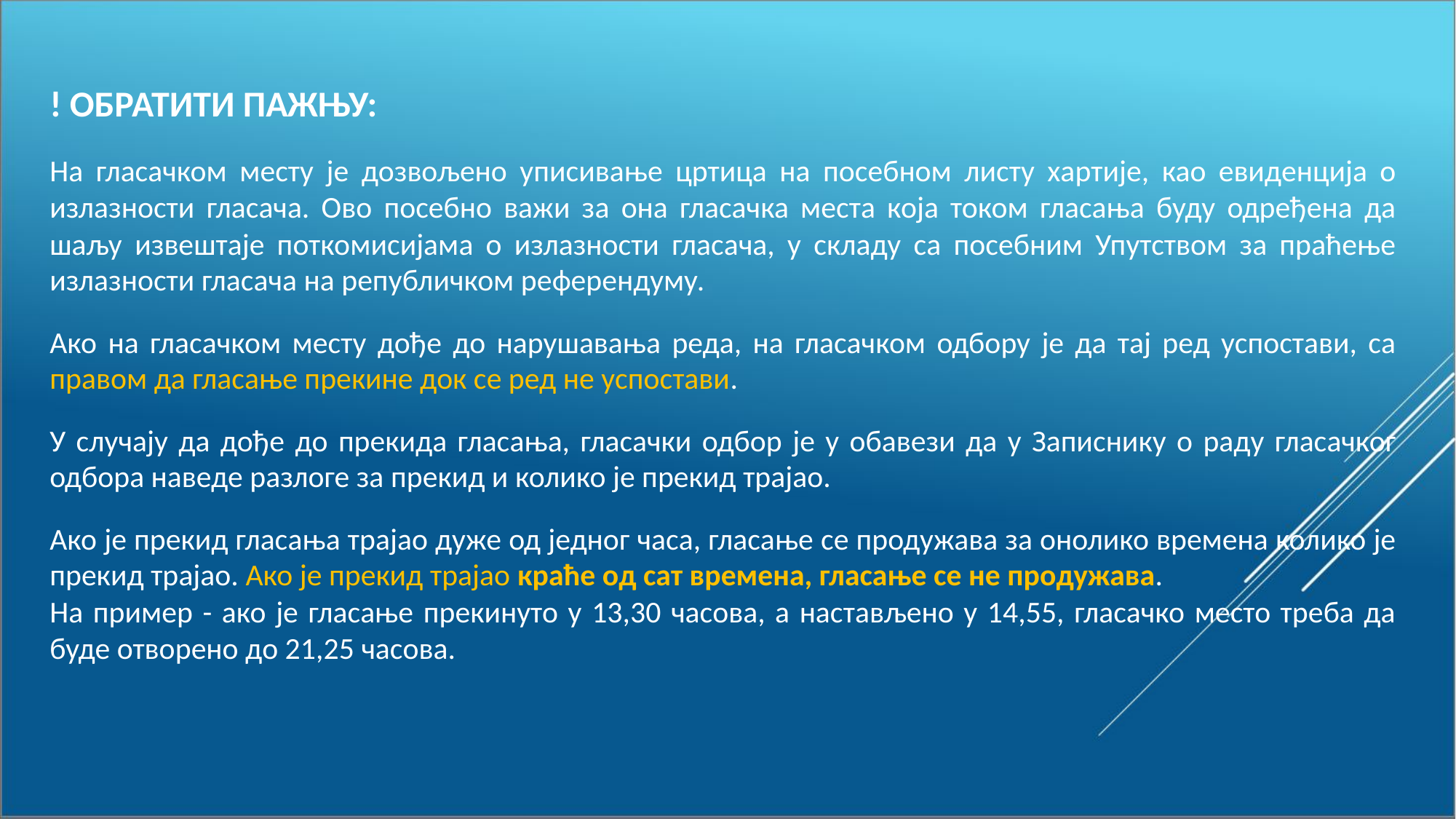

! ОБРАТИТИ ПАЖЊУ:

На гласачком месту је дозвољено уписивање цртица на посебном листу хартије, као евиденција о излазности гласача. Ово посебно важи за она гласачка места која током гласања буду одређена да шаљу извештаје поткомисијама о излазности гласача, у складу са посебним Упутством за праћење излазности гласача на републичком референдуму.

Ако на гласачком месту дође до нарушавања реда, на гласачком одбору је да тај ред успостави, са правом да гласање прекине док се ред не успостави.

У случају да дође до прекида гласања, гласачки одбор је у обавези да у Записнику о раду гласачког одбора наведе разлоге за прекид и колико је прекид трајао.

Ако је прекид гласања трајао дуже од једног часа, гласање се продужава за онолико времена колико је прекид трајао. Ако је прекид трајао краће од сат времена, гласање се не продужава.
На пример - ако је гласање прекинуто у 13,30 часова, а настављено у 14,55, гласачко место треба да буде отворено до 21,25 часова.